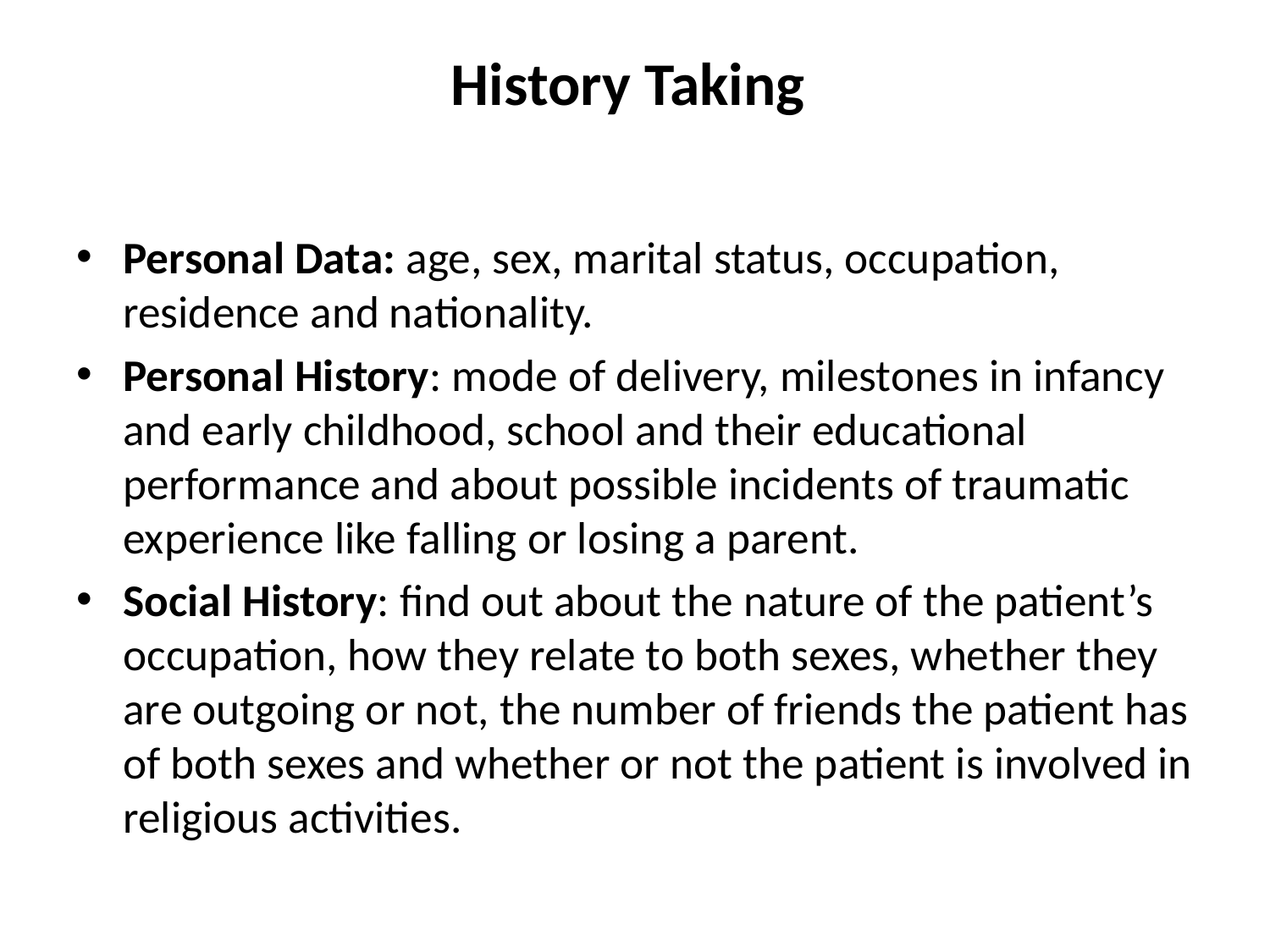

# History Taking
Personal Data: age, sex, marital status, occupation, residence and nationality.
Personal History: mode of delivery, milestones in infancy and early childhood, school and their educational performance and about possible incidents of traumatic experience like falling or losing a parent.
Social History: find out about the nature of the patient’s occupation, how they relate to both sexes, whether they are outgoing or not, the number of friends the patient has of both sexes and whether or not the patient is involved in religious activities.